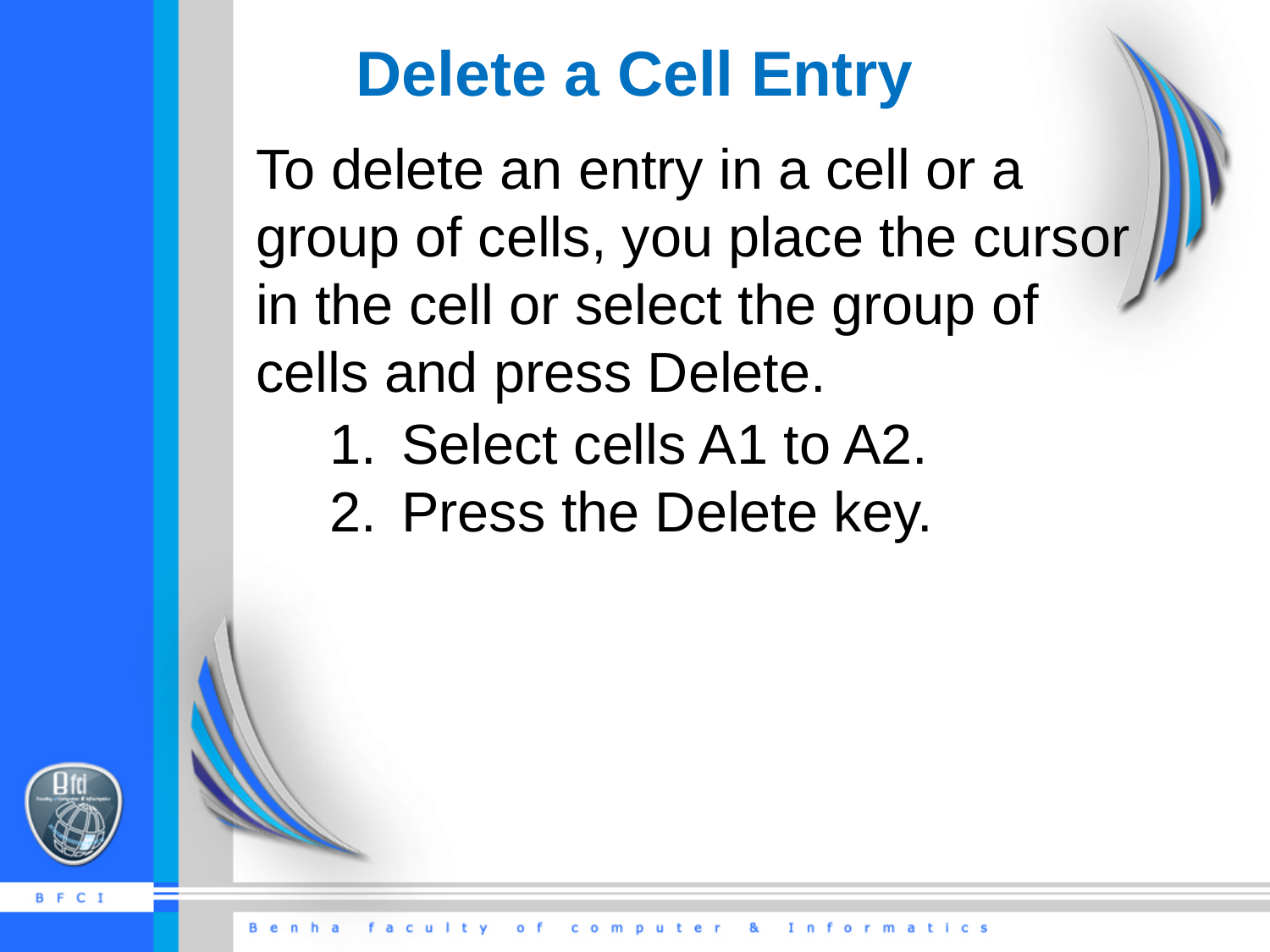

# Delete a Cell Entry
To delete an entry in a cell or a group of cells, you place the cursor in the cell or select the group of cells and press Delete.
Select cells A1 to A2.
Press the Delete key.